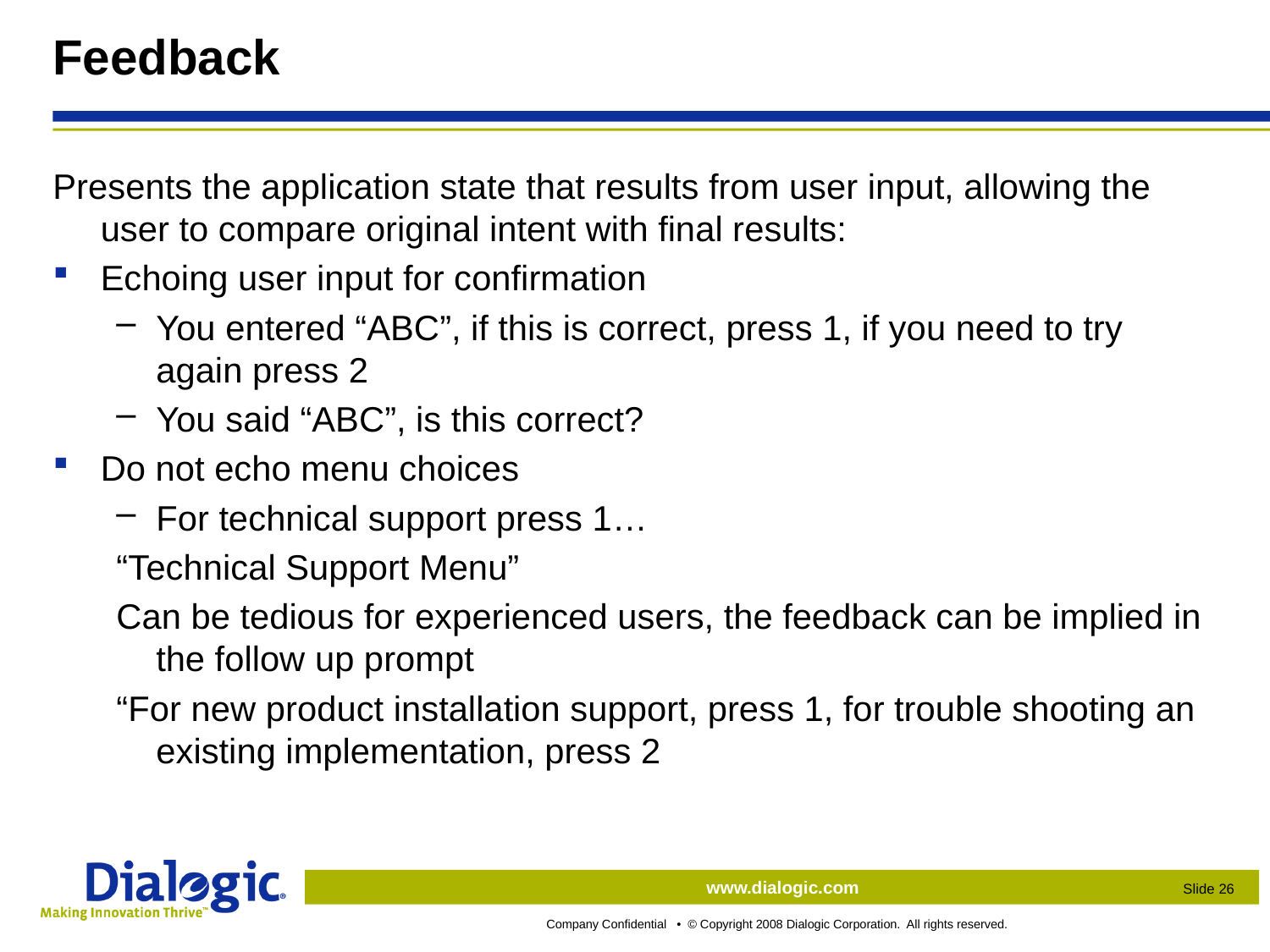

# Feedback
Presents the application state that results from user input, allowing the user to compare original intent with final results:
Echoing user input for confirmation
You entered “ABC”, if this is correct, press 1, if you need to try again press 2
You said “ABC”, is this correct?
Do not echo menu choices
For technical support press 1…
“Technical Support Menu”
Can be tedious for experienced users, the feedback can be implied in the follow up prompt
“For new product installation support, press 1, for trouble shooting an existing implementation, press 2